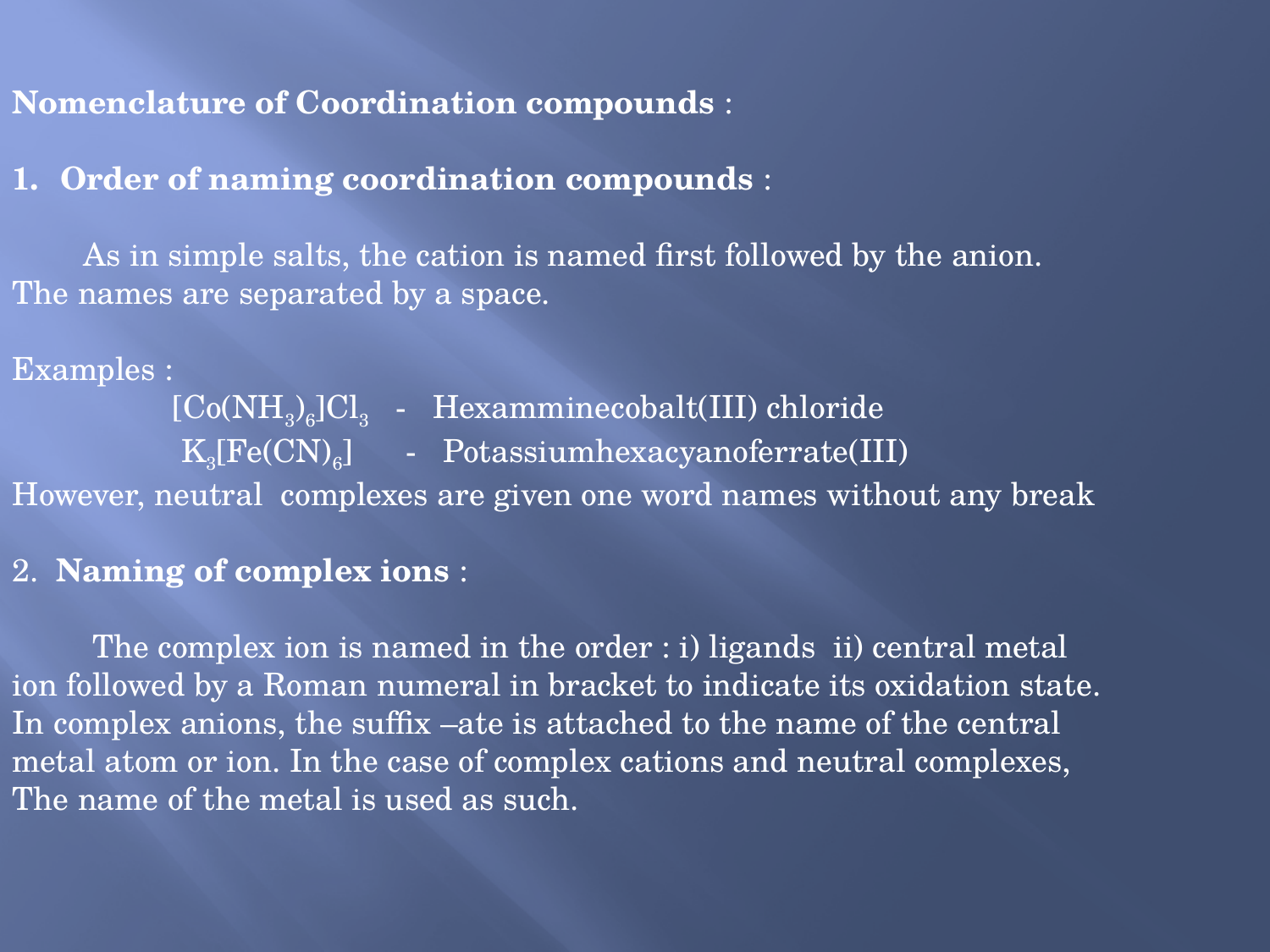

Nomenclature of Coordination compounds :

Order of naming coordination compounds :

        As in simple salts, the cation is named first followed by the anion.
The names are separated by a space.

Examples :
                  [Co(NH3)6]Cl3   -   Hexamminecobalt(III) chloride
                   K3[Fe(CN)6]      -   Potassiumhexacyanoferrate(III)
However, neutral  complexes are given one word names without any break

2.  Naming of complex ions :

         The complex ion is named in the order : i) ligands  ii) central metal
ion followed by a Roman numeral in bracket to indicate its oxidation state.
In complex anions, the suffix –ate is attached to the name of the central
metal atom or ion. In the case of complex cations and neutral complexes,
The name of the metal is used as such.